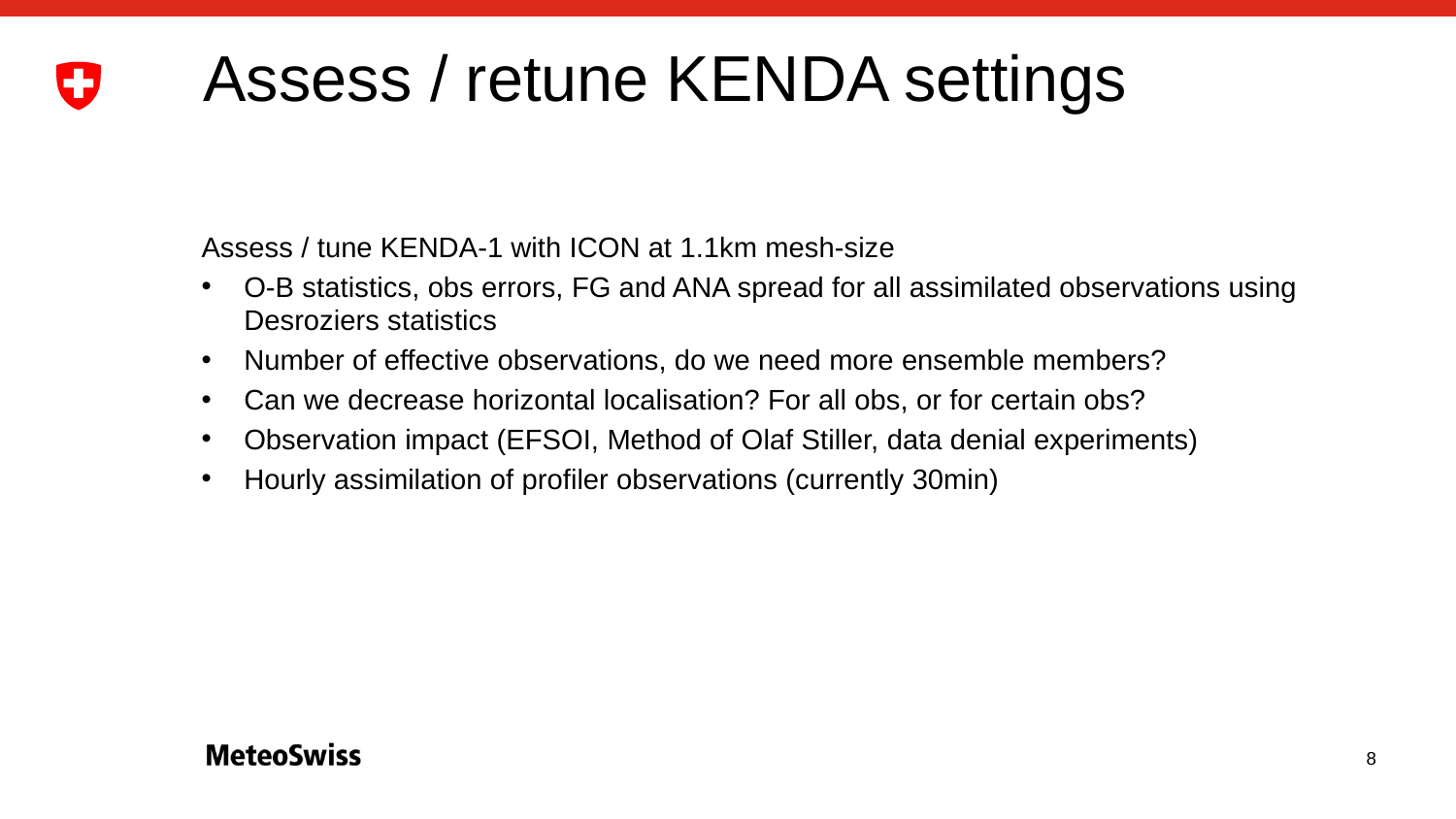

# Assess / retune KENDA settings
Assess / tune KENDA-1 with ICON at 1.1km mesh-size
O-B statistics, obs errors, FG and ANA spread for all assimilated observations using Desroziers statistics
Number of effective observations, do we need more ensemble members?
Can we decrease horizontal localisation? For all obs, or for certain obs?
Observation impact (EFSOI, Method of Olaf Stiller, data denial experiments)
Hourly assimilation of profiler observations (currently 30min)